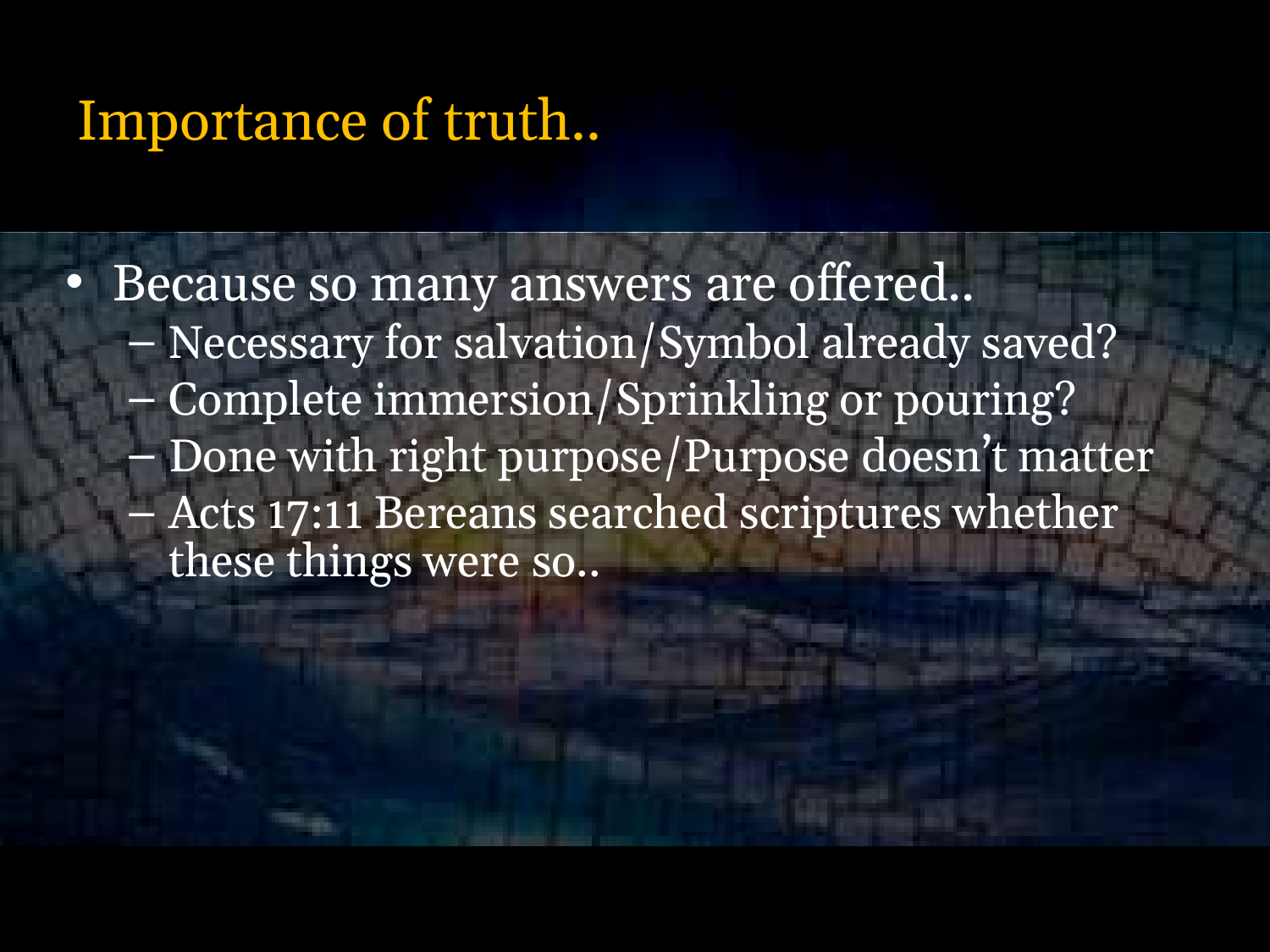

# Importance of truth..
Because so many answers are offered..
Necessary for salvation/Symbol already saved?
Complete immersion/Sprinkling or pouring?
Done with right purpose/Purpose doesn’t matter
Acts 17:11 Bereans searched scriptures whether these things were so..